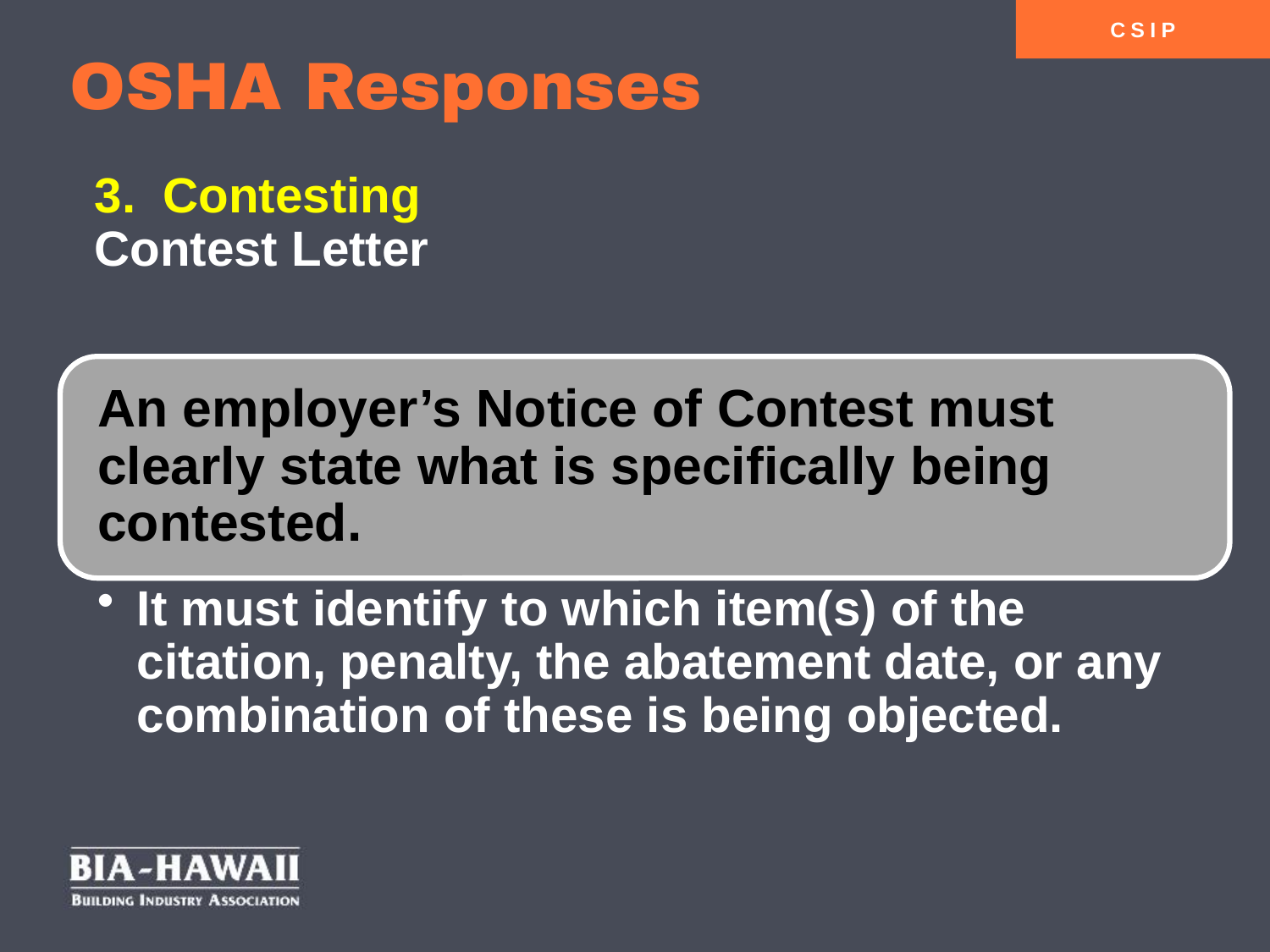

# OSHA Responses 3.  Contesting Contest Letter
An employer’s Notice of Contest must clearly state what is specifically being contested.
It must identify to which item(s) of the citation, penalty, the abatement date, or any combination of these is being objected.